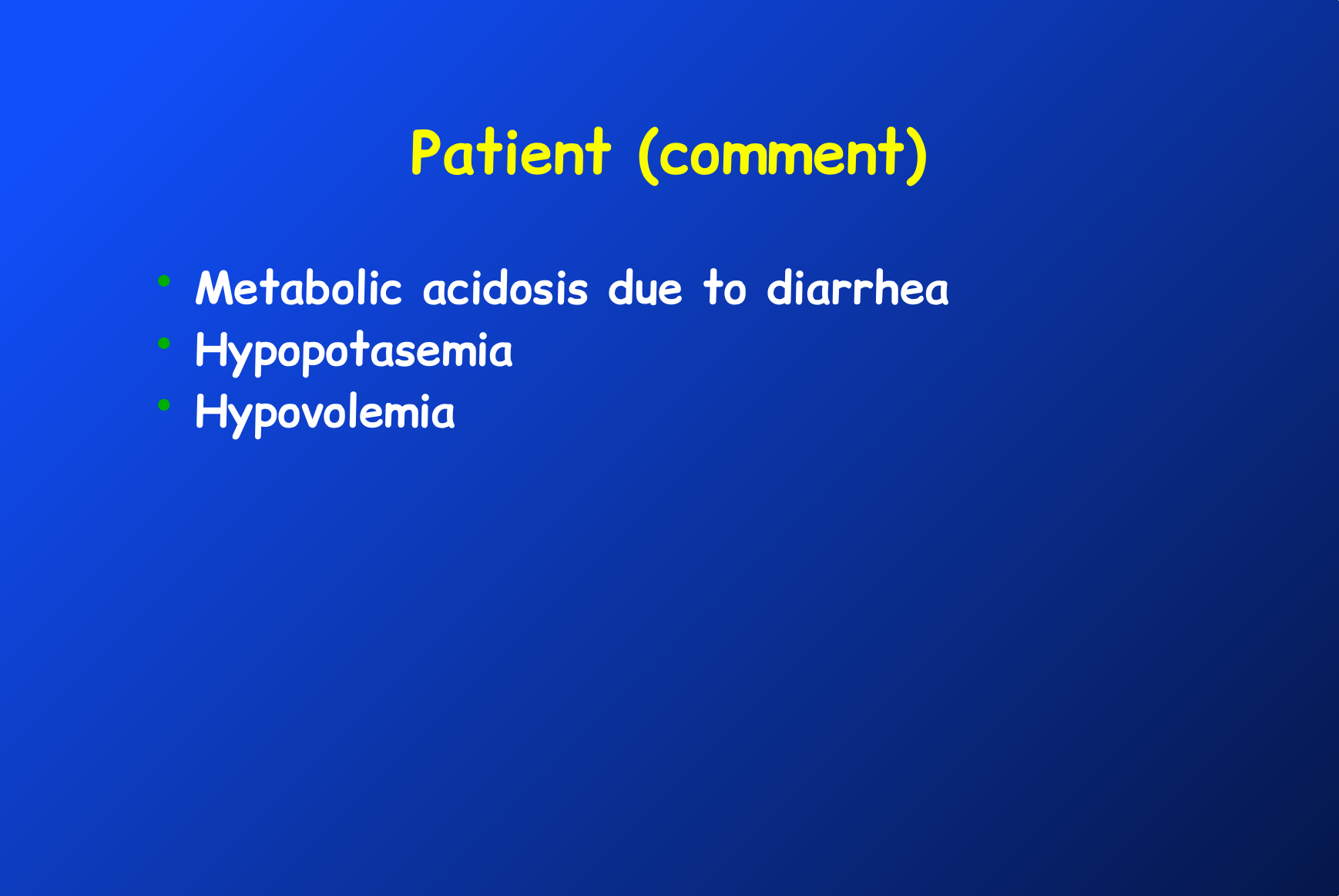

# Patient (comment)
Metabolic acidosis due to diarrhea
Hypopotasemia
Hypovolemia